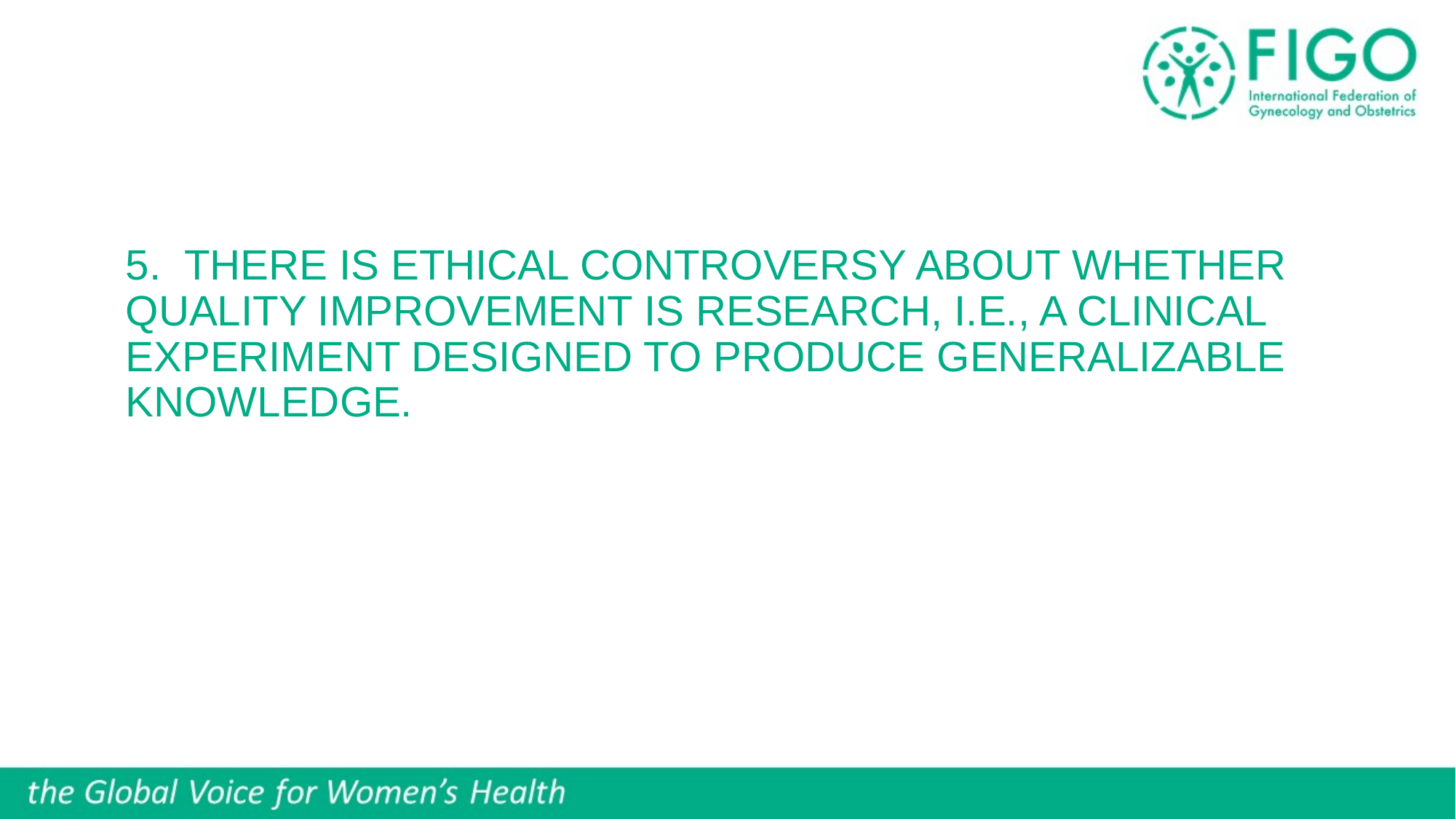

# 5.  There is ethical controversy about whether quality improvement is research, i.e., a clinical experiment designed to produce generalizable knowledge.